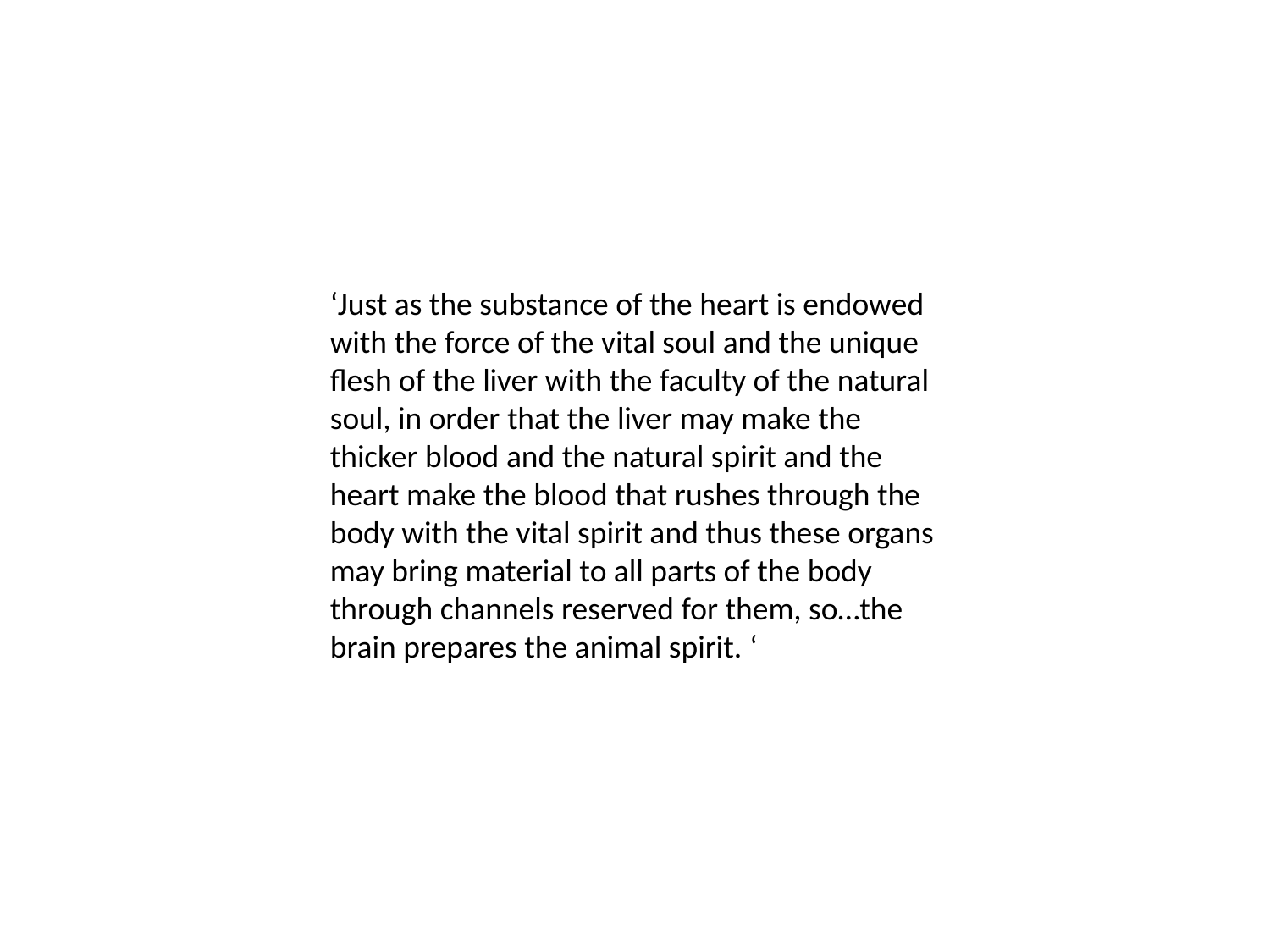

‘Just as the substance of the heart is endowed with the force of the vital soul and the unique flesh of the liver with the faculty of the natural soul, in order that the liver may make the thicker blood and the natural spirit and the heart make the blood that rushes through the body with the vital spirit and thus these organs may bring material to all parts of the body through channels reserved for them, so…the brain prepares the animal spirit. ‘